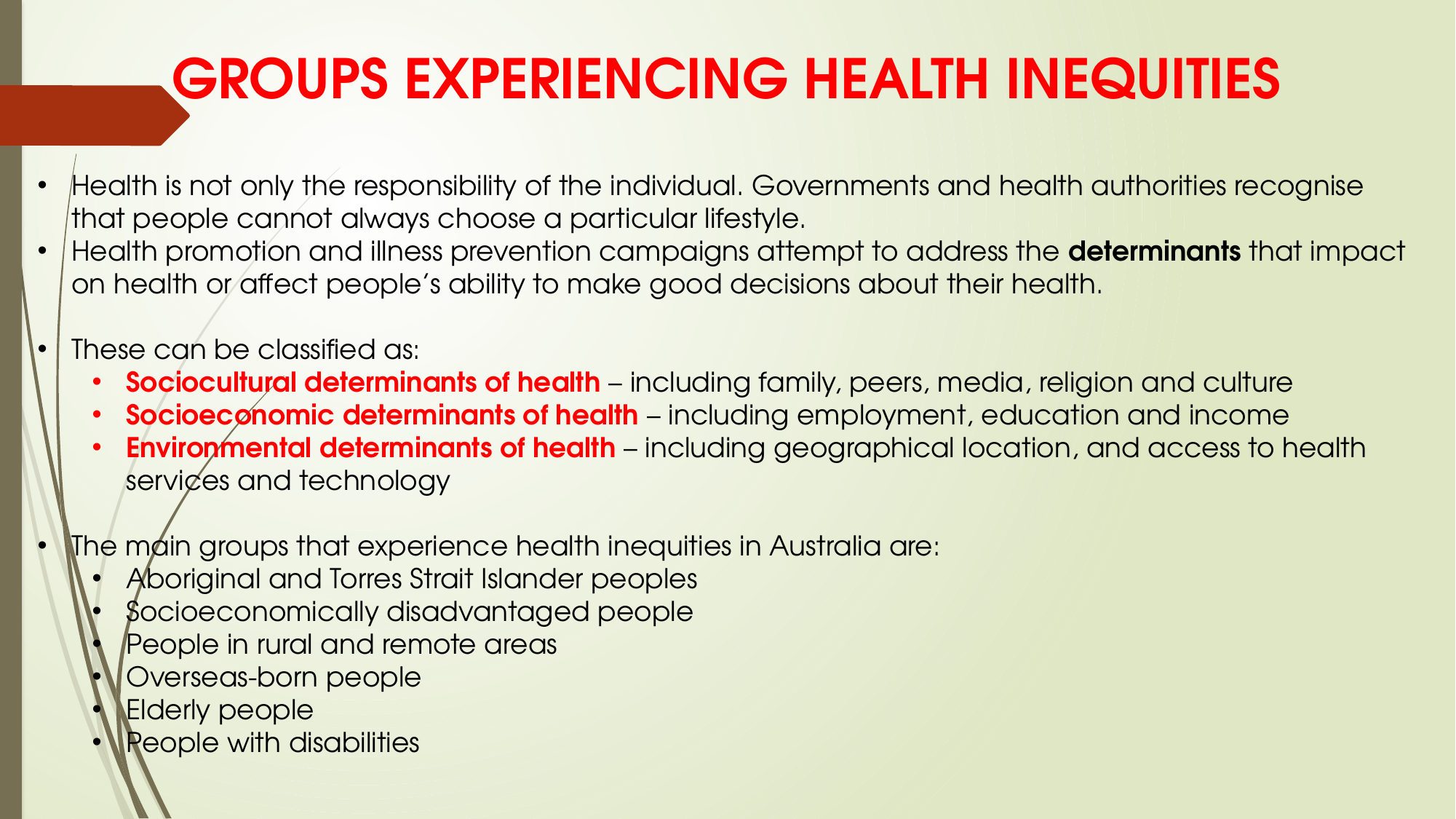

# GROUPS EXPERIENCING HEALTH INEQUITIES
Health is not only the responsibility of the individual. Governments and health authorities recognise that people cannot always choose a particular lifestyle.
Health promotion and illness prevention campaigns attempt to address the determinants that impact on health or affect people’s ability to make good decisions about their health.

These can be classified as:
Sociocultural determinants of health – including family, peers, media, religion and culture
Socioeconomic determinants of health – including employment, education and income
Environmental determinants of health – including geographical location, and access to health services and technology

The main groups that experience health inequities in Australia are:
Aboriginal and Torres Strait Islander peoples
Socioeconomically disadvantaged people
People in rural and remote areas
Overseas-born people
Elderly people
People with disabilities